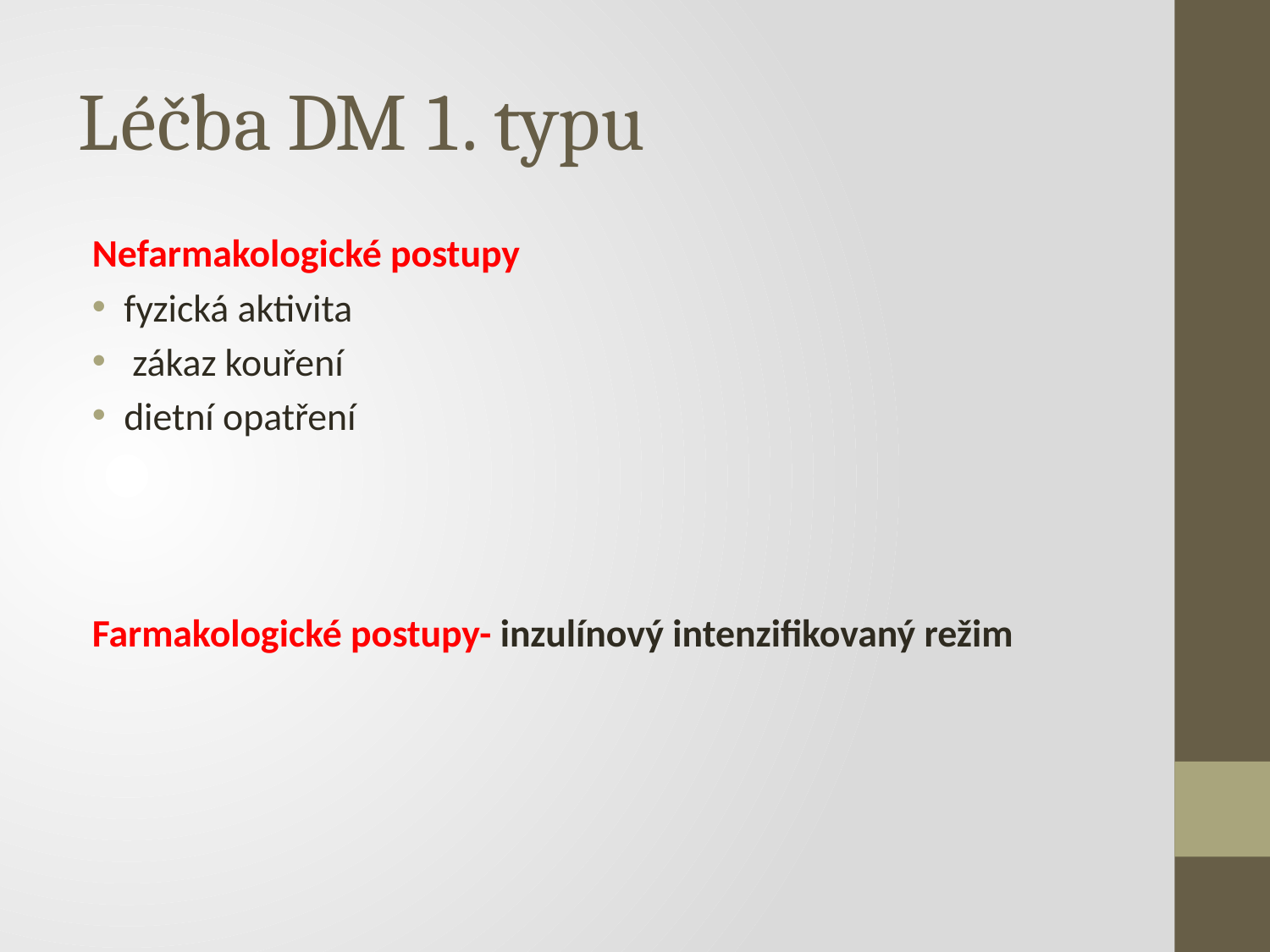

# Léčba DM 1. typu
Nefarmakologické postupy
fyzická aktivita
 zákaz kouření
dietní opatření

Farmakologické postupy- inzulínový intenzifikovaný režim